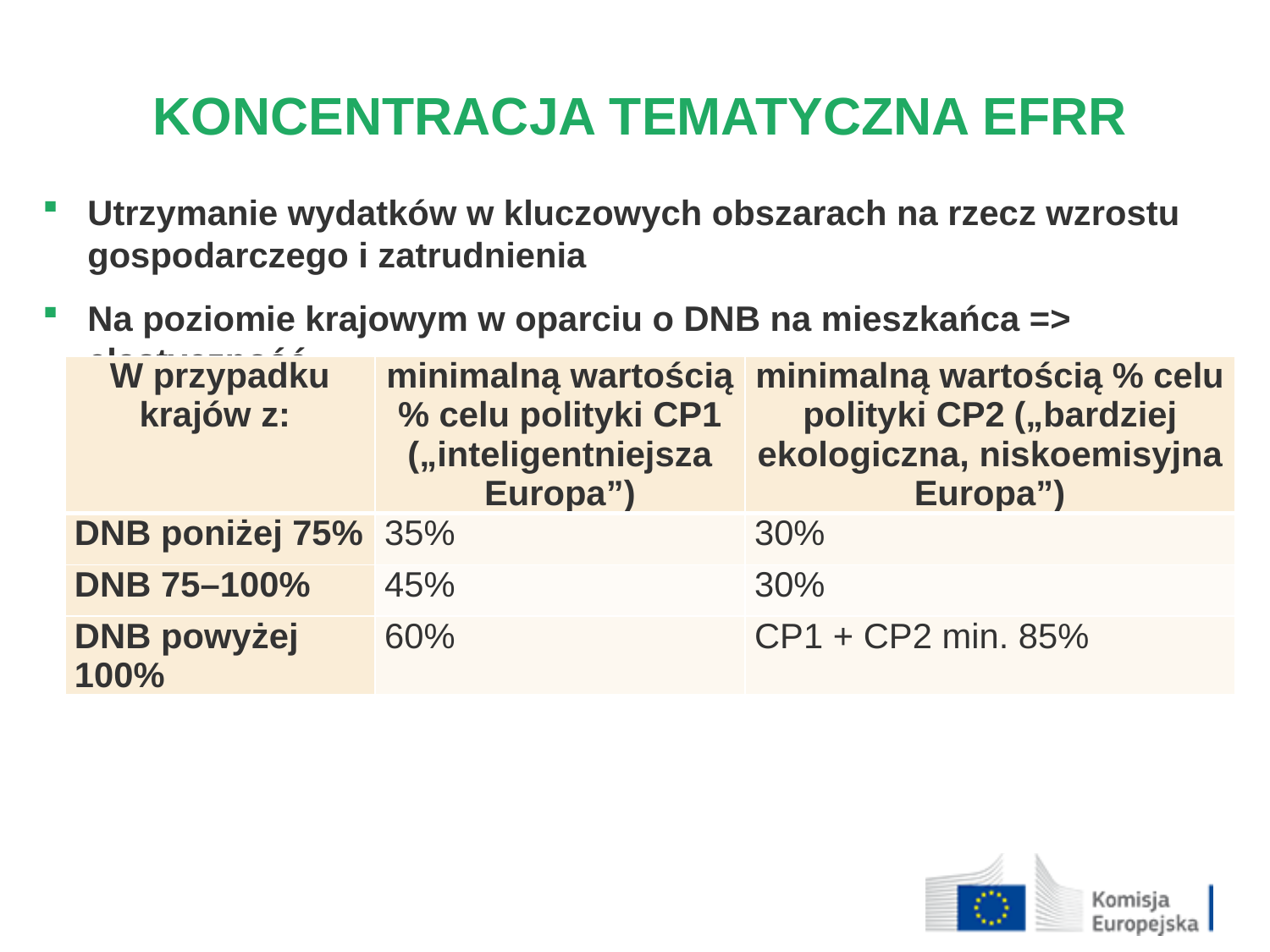

KONCENTRACJA TEMATYCZNA EFRR
Utrzymanie wydatków w kluczowych obszarach na rzecz wzrostu gospodarczego i zatrudnienia
Na poziomie krajowym w oparciu o DNB na mieszkańca => elastyczność

6% budżetu przeznaczane na rozwój obszarów miejskich

| W przypadku krajów z: | minimalną wartością % celu polityki CP1 („inteligentniejsza Europa”) | minimalną wartością % celu polityki CP2 („bardziej ekologiczna, niskoemisyjna Europa”) |
| --- | --- | --- |
| DNB poniżej 75% | 35% | 30% |
| DNB 75–100% | 45% | 30% |
| DNB powyżej 100% | 60% | CP1 + CP2 min. 85% |